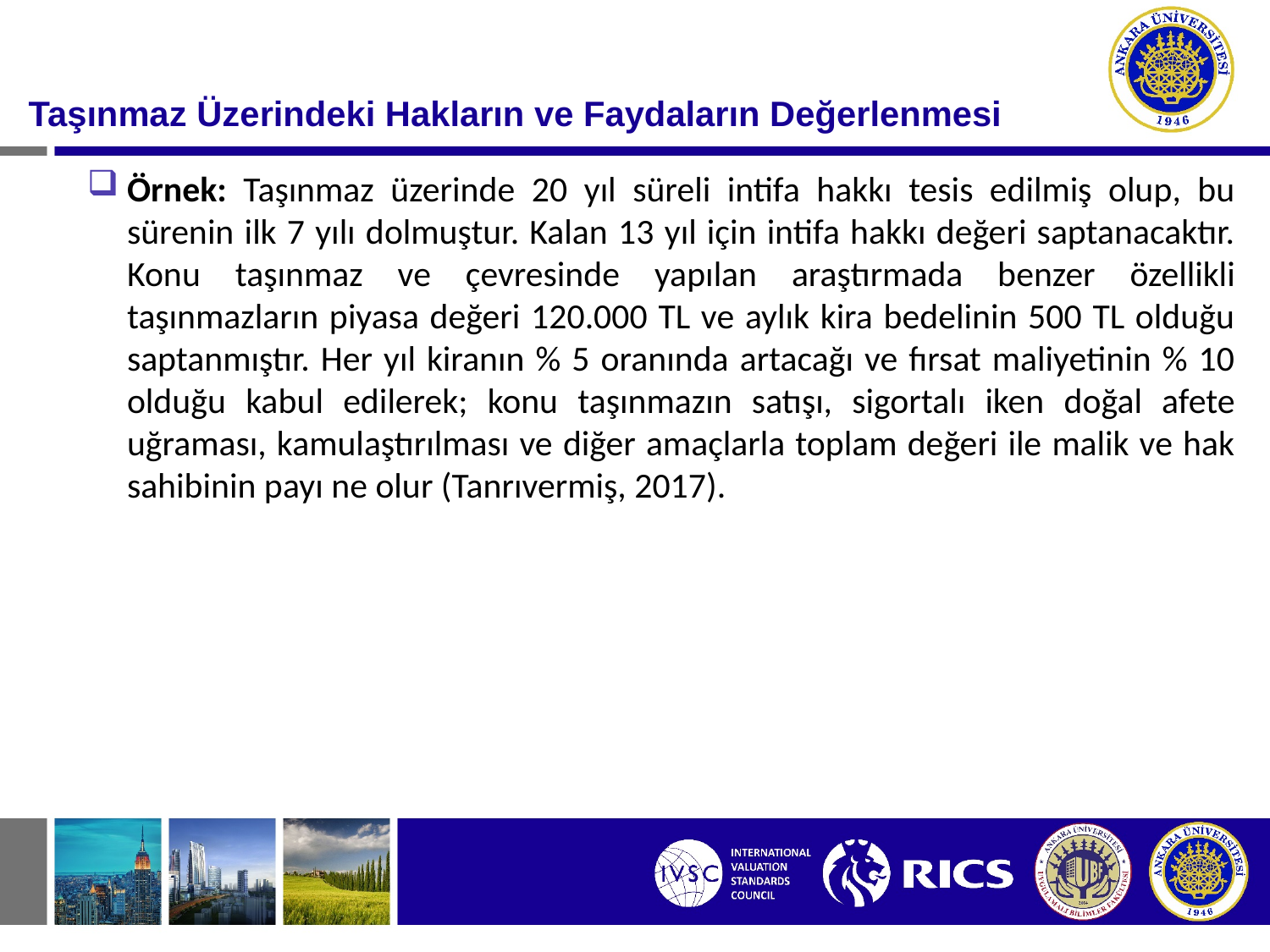

#
Taşınmaz Üzerindeki Hakların ve Faydaların Değerlenmesi
Örnek: Taşınmaz üzerinde 20 yıl süreli intifa hakkı tesis edilmiş olup, bu sürenin ilk 7 yılı dolmuştur. Kalan 13 yıl için intifa hakkı değeri saptanacaktır. Konu taşınmaz ve çevresinde yapılan araştırmada benzer özellikli taşınmazların piyasa değeri 120.000 TL ve aylık kira bedelinin 500 TL olduğu saptanmıştır. Her yıl kiranın % 5 oranında artacağı ve fırsat maliyetinin % 10 olduğu kabul edilerek; konu taşınmazın satışı, sigortalı iken doğal afete uğraması, kamulaştırılması ve diğer amaçlarla toplam değeri ile malik ve hak sahibinin payı ne olur (Tanrıvermiş, 2017).